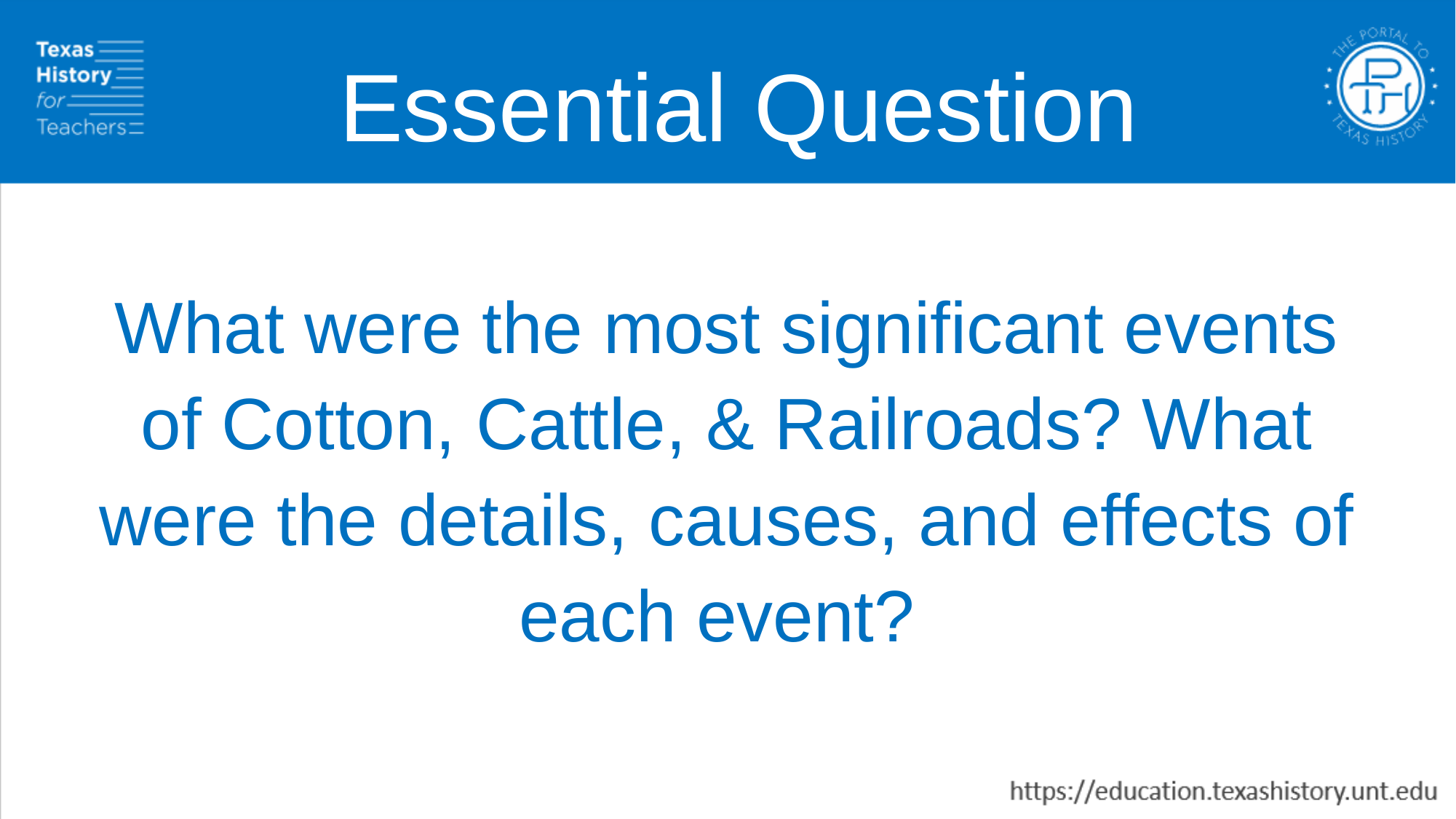

Essential Question
What were the most significant events of Cotton, Cattle, & Railroads? What were the details, causes, and effects of each event?